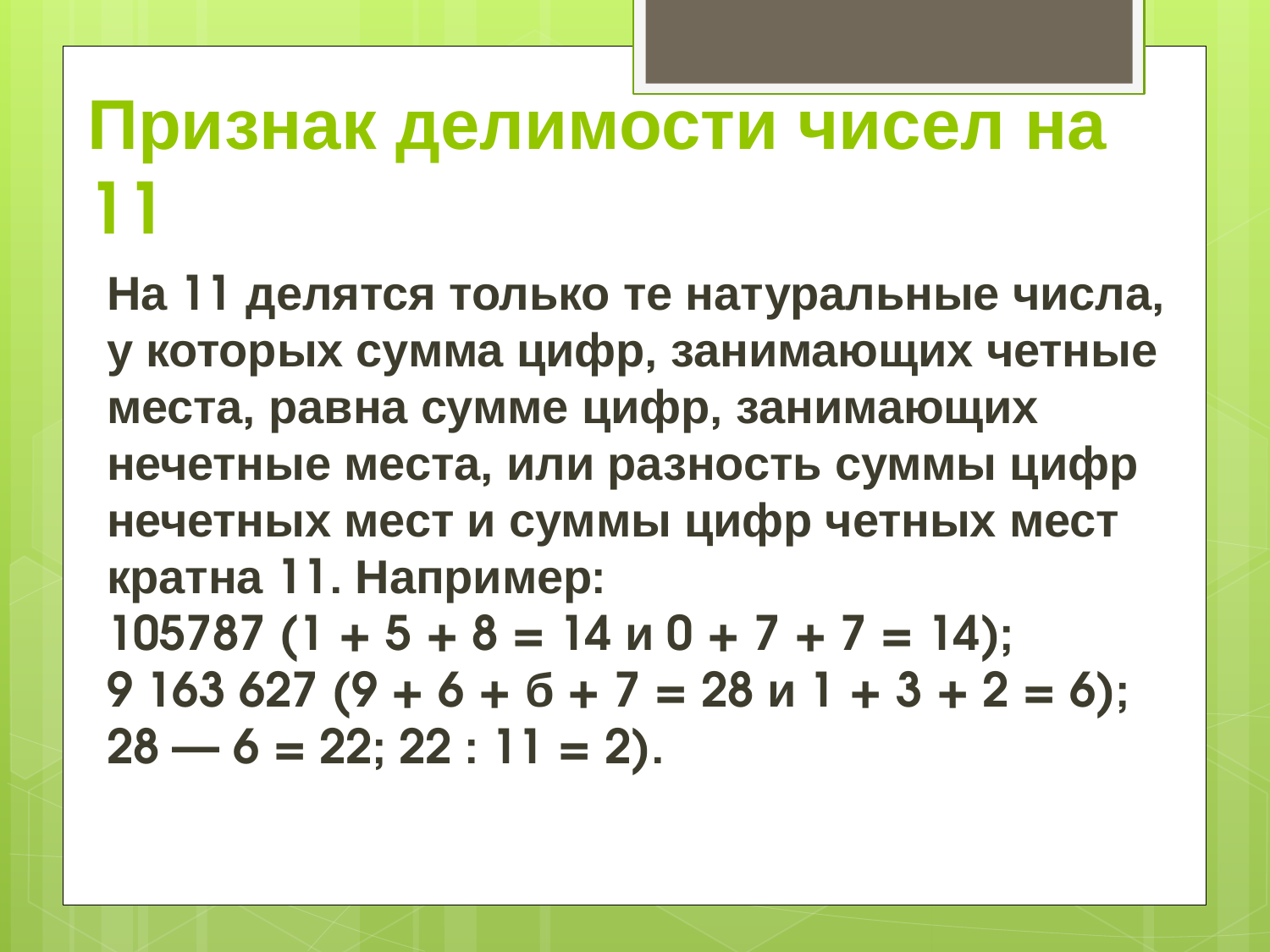

# Признак делимости чисел на 11
На 11 делятся только те натуральные числа, у которых сумма цифр, занимающих четные места, равна сумме цифр, занимающих нечетные места, или разность суммы цифр нечетных мест и суммы цифр четных мест кратна 11. Например:
105787 (1 + 5 + 8 = 14 и 0 + 7 + 7 = 14);
9 163 627 (9 + 6 + б + 7 = 28 и 1 + 3 + 2 = 6);
28 — 6 = 22; 22 : 11 = 2).